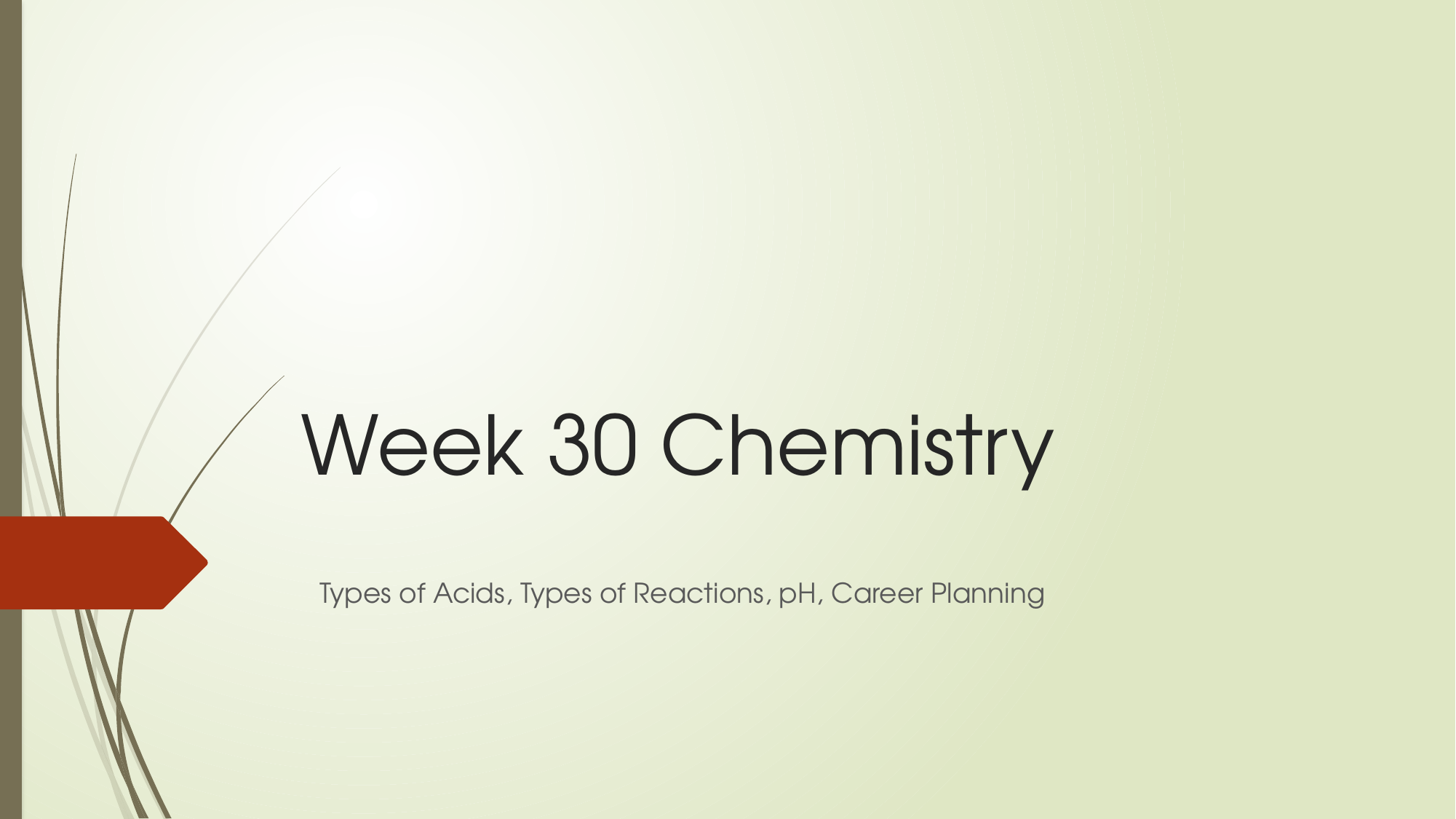

# Week 30 Chemistry
Types of Acids, Types of Reactions, pH, Career Planning